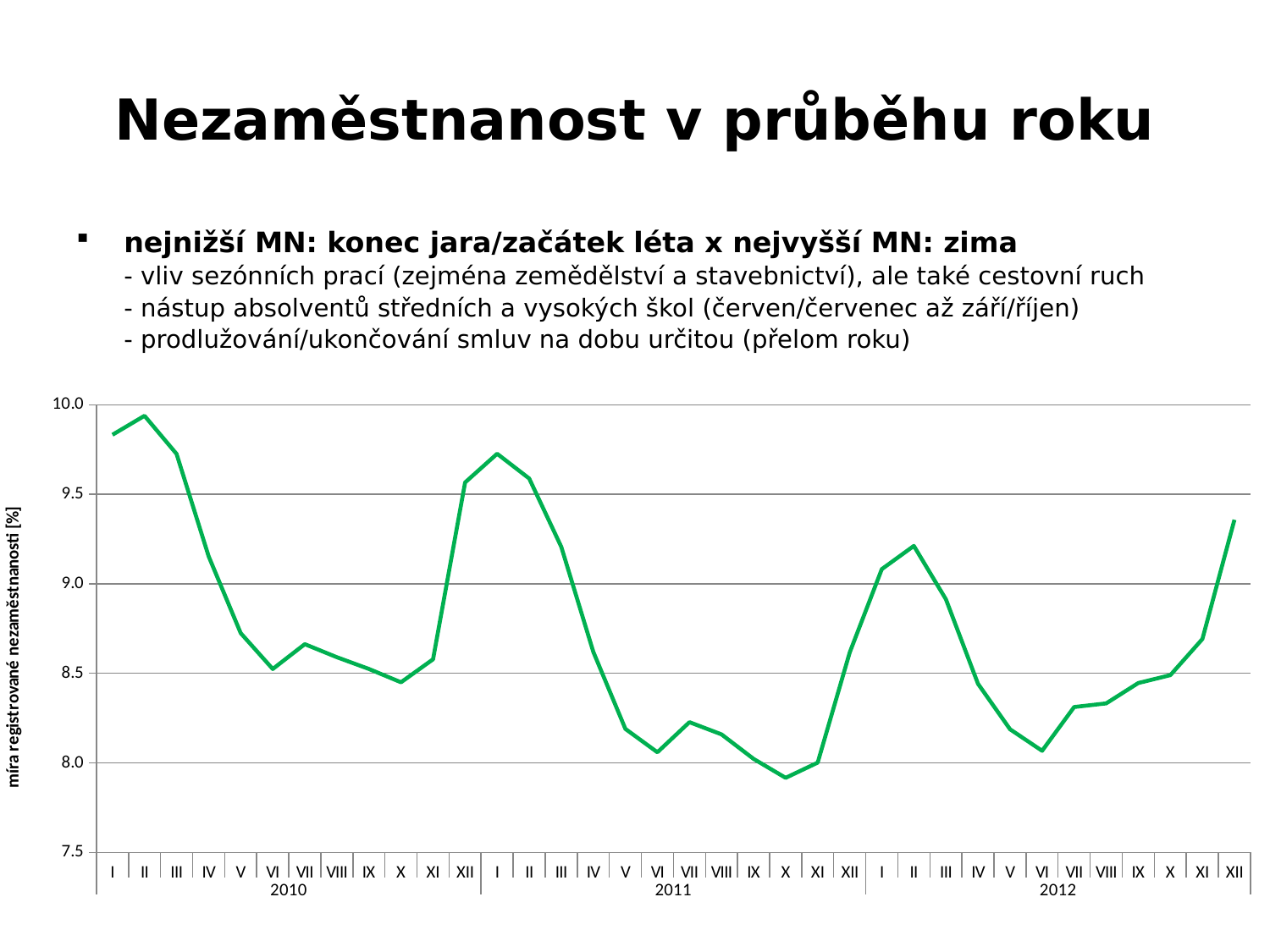

# Nezaměstnanost v průběhu roku
nejnižší MN: konec jara/začátek léta x nejvyšší MN: zima
	- vliv sezónních prací (zejména zemědělství a stavebnictví), ale také cestovní ruch
	- nástup absolventů středních a vysokých škol (červen/červenec až září/říjen)
	- prodlužování/ukončování smluv na dobu určitou (přelom roku)

### Chart

| Category |  |
|---|---|
| I | 9.832583022282057 |
| II | 9.938827067143368 |
| III | 9.725849454094071 |
| IV | 9.153928861770842 |
| V | 8.725084053007455 |
| VI | 8.52428663084856 |
| VII | 8.663354386671955 |
| VIII | 8.590132987971819 |
| IX | 8.52473050117301 |
| X | 8.450245137984329 |
| XI | 8.578560303839108 |
| XII | 9.566464542563446 |
| I | 9.726609341895836 |
| II | 9.58861218594082 |
| III | 9.207402927165678 |
| IV | 8.619640988793499 |
| V | 8.18976806856397 |
| VI | 8.059281249255921 |
| VII | 8.227549314025067 |
| VIII | 8.159345806666272 |
| IX | 8.022553560328147 |
| X | 7.916460713183492 |
| XI | 8.001656268862048 |
| XII | 8.61690690388772 |
| I | 9.08214741756217 |
| II | 9.211891628849454 |
| III | 8.914353558589353 |
| IV | 8.44177482724681 |
| V | 8.187793664621966 |
| VI | 8.067439671134261 |
| VII | 8.312061829524055 |
| VIII | 8.332464118180798 |
| IX | 8.445912138496952 |
| X | 8.489935079983788 |
| XI | 8.692095273829173 |
| XII | 9.358020222363873 |